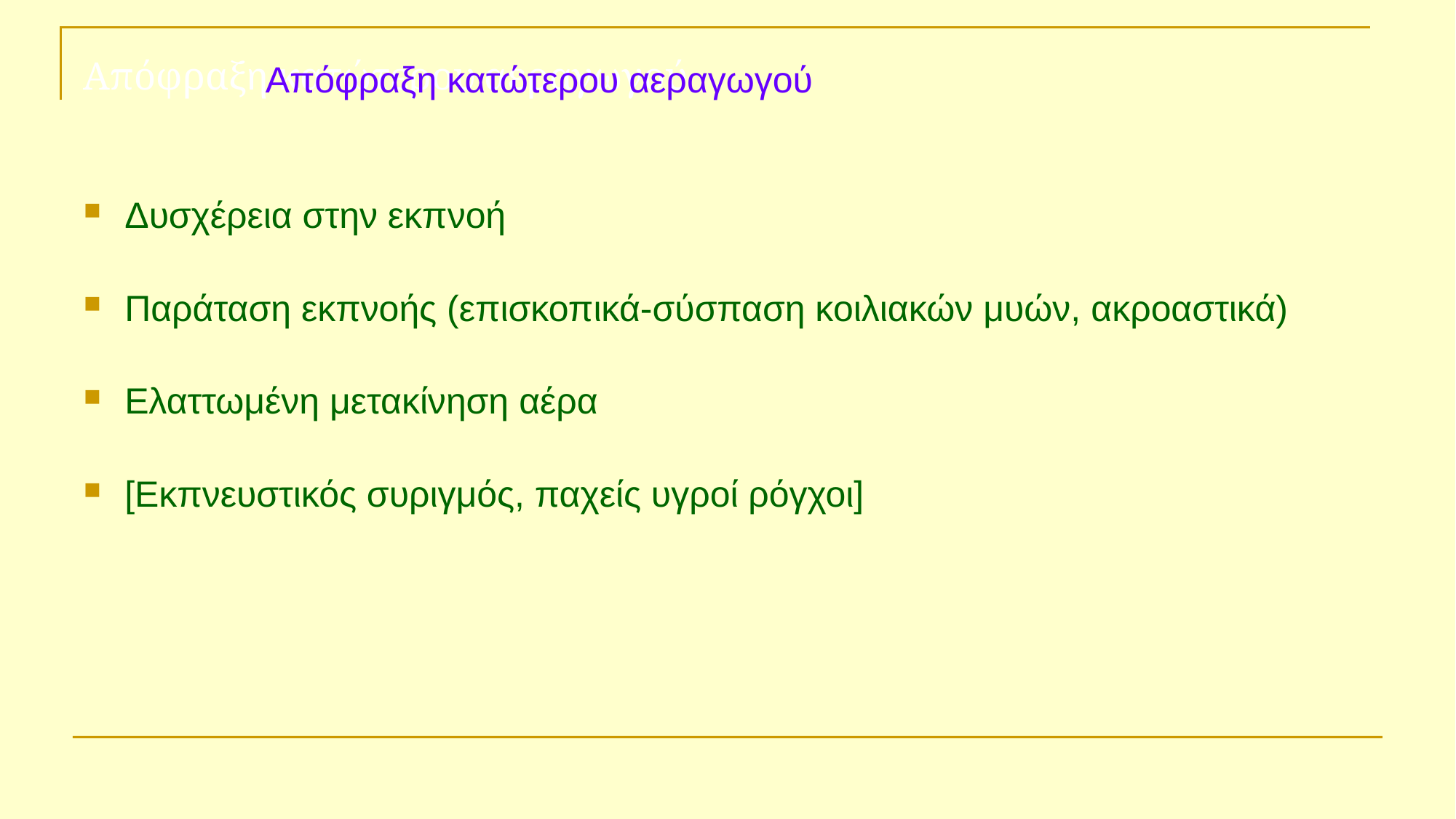

# Απόφραξη κατώτερου αεραγωγού
Απόφραξη κατώτερου αεραγωγού
Δυσχέρεια στην εκπνοή

Παράταση εκπνοής (επισκοπικά-σύσπαση κοιλιακών μυών, ακροαστικά)

Ελαττωμένη μετακίνηση αέρα

[Εκπνευστικός συριγμός, παχείς υγροί ρόγχοι]